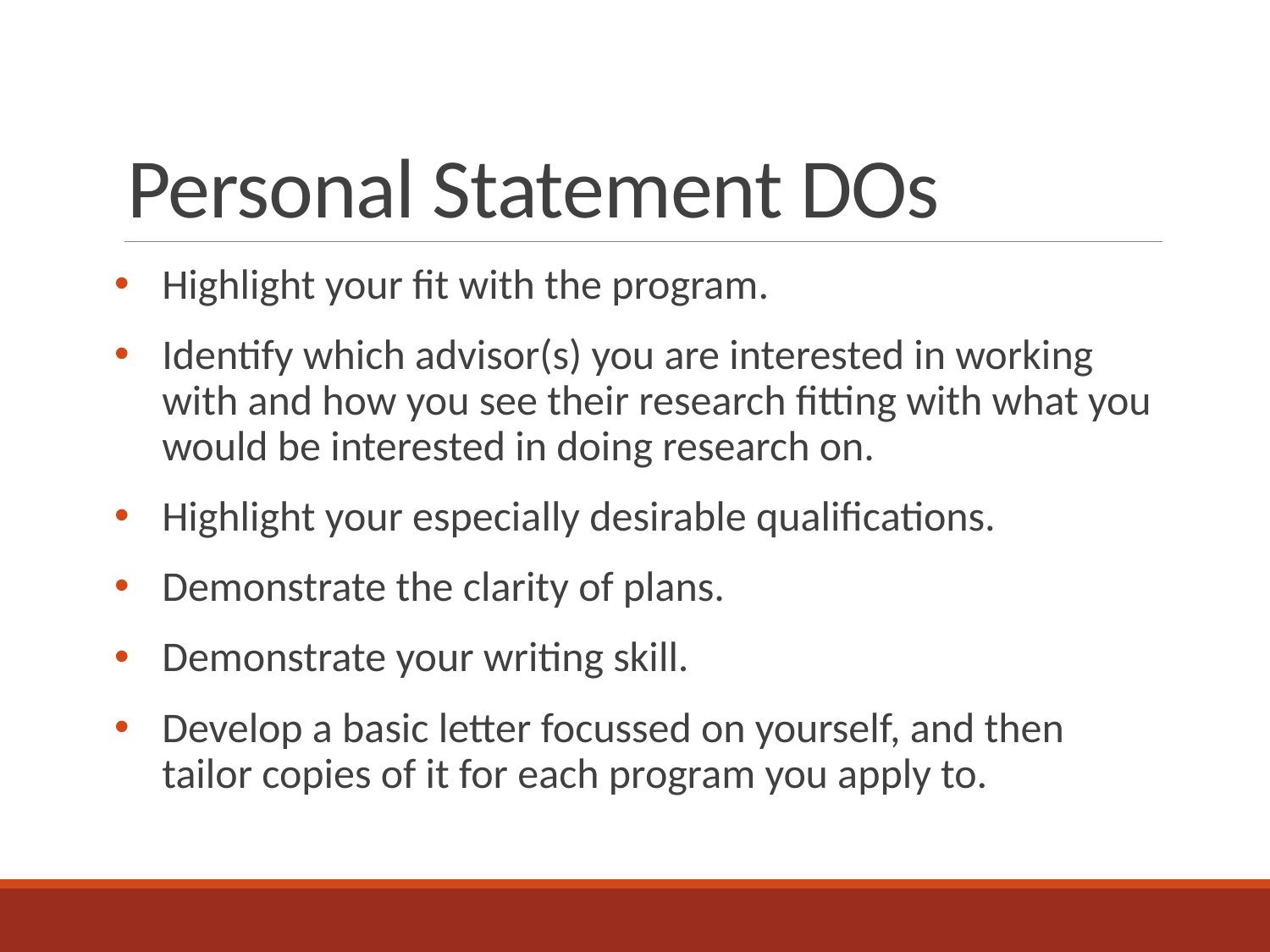

# Personal Statement DOs
Highlight your fit with the program.
Identify which advisor(s) you are interested in working with and how you see their research fitting with what you would be interested in doing research on.
Highlight your especially desirable qualifications.
Demonstrate the clarity of plans.
Demonstrate your writing skill.
Develop a basic letter focussed on yourself, and then tailor copies of it for each program you apply to.